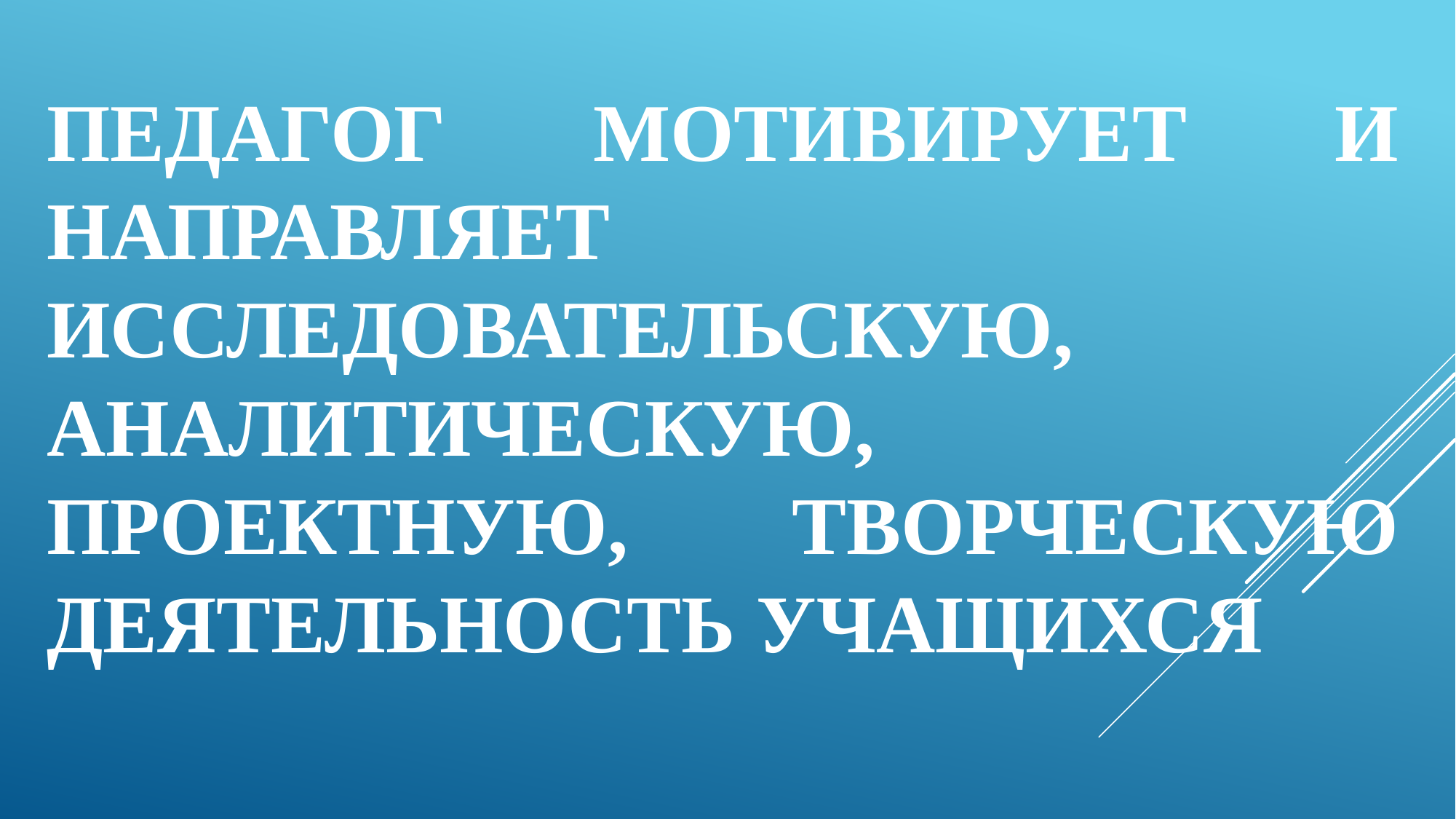

# Педагог мотивирует и направляет исследовательскую, аналитическую, проектную, творческую деятельность учащихся